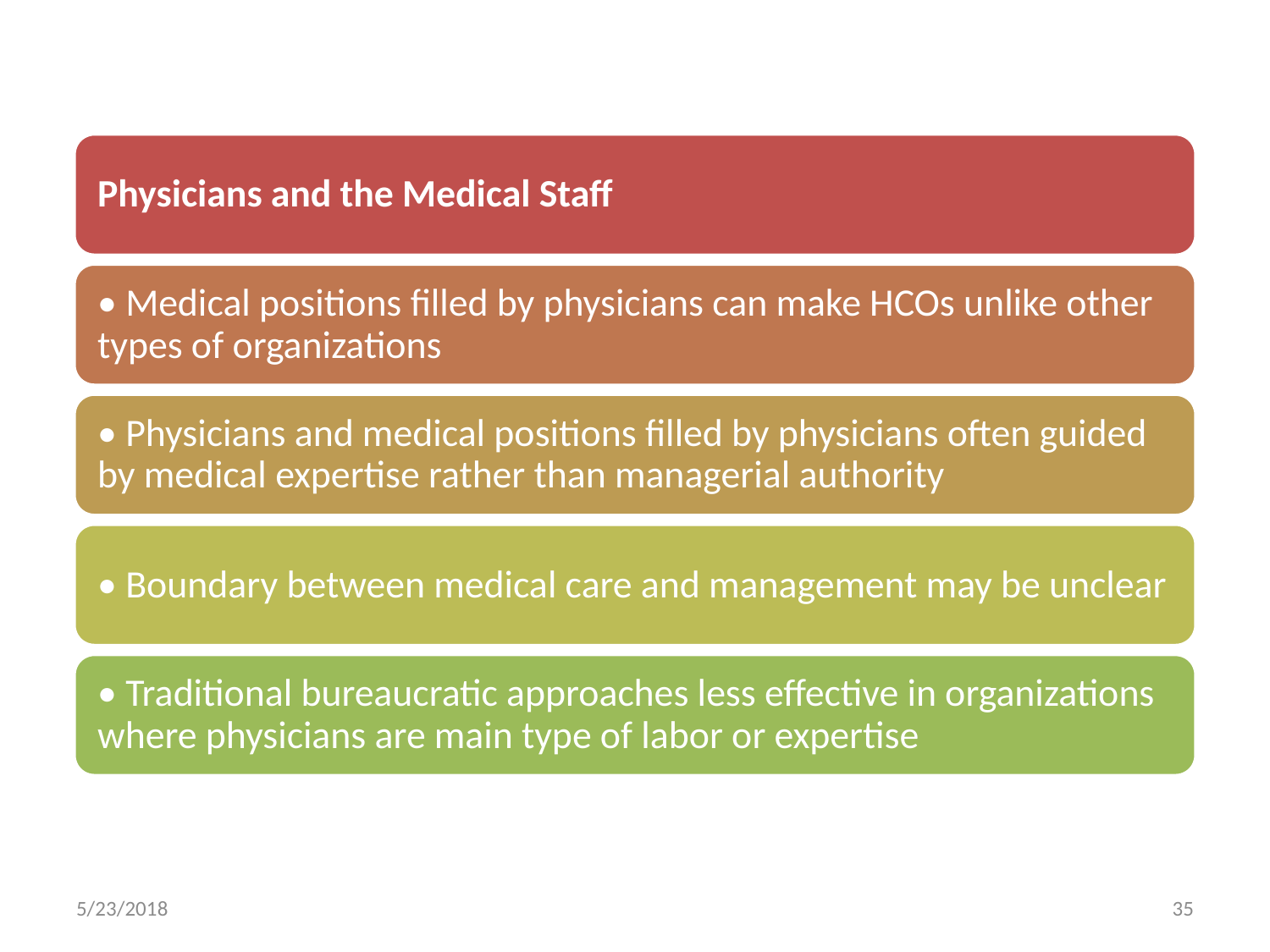

Physicians and the Medical Staff
• Medical positions filled by physicians can make HCOs unlike other types of organizations
• Physicians and medical positions filled by physicians often guided by medical expertise rather than managerial authority
• Boundary between medical care and management may be unclear
• Traditional bureaucratic approaches less effective in organizations where physicians are main type of labor or expertise
5/23/2018
35